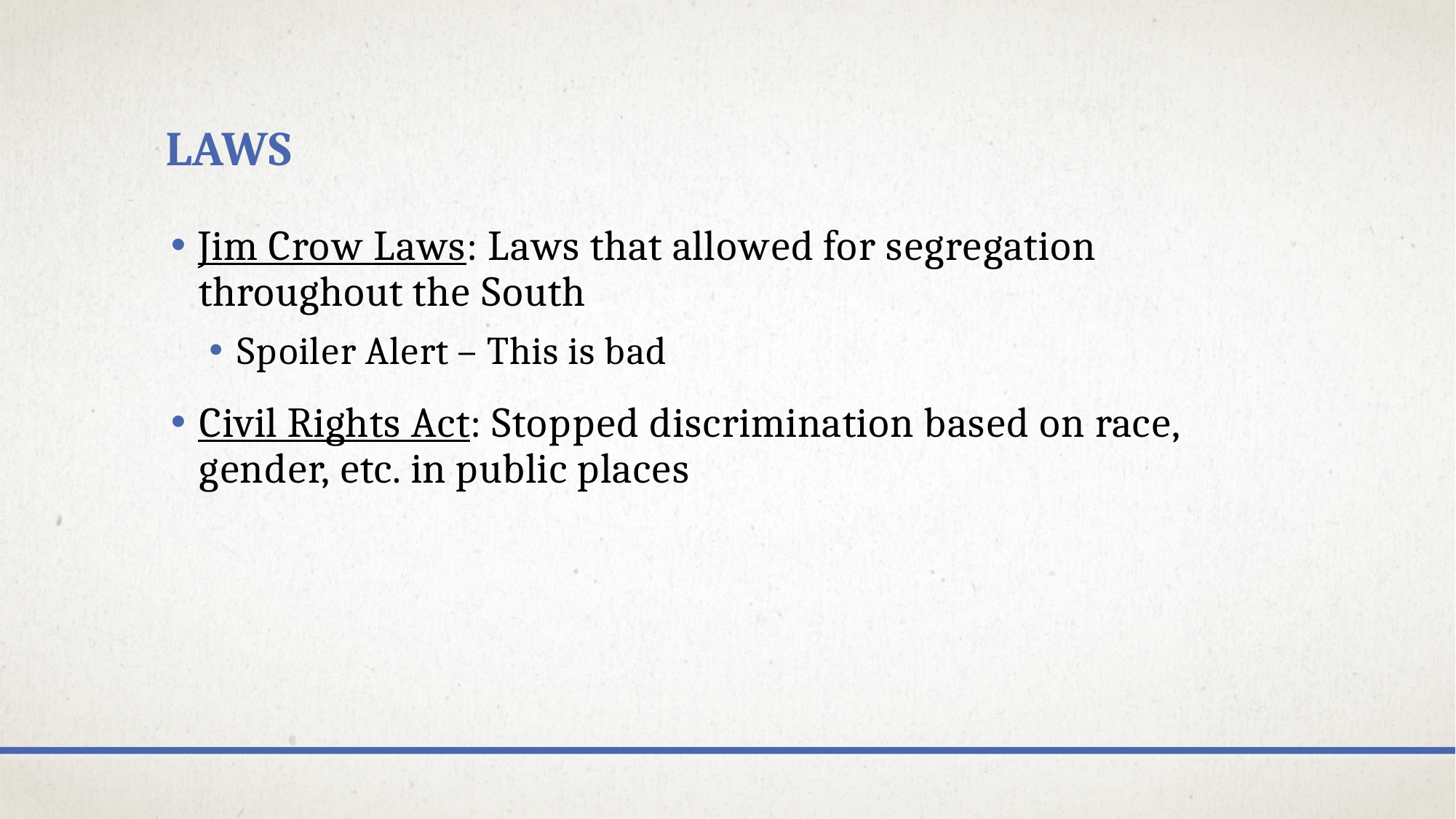

# Laws
Jim Crow Laws: Laws that allowed for segregation throughout the South
Spoiler Alert – This is bad
Civil Rights Act: Stopped discrimination based on race, gender, etc. in public places